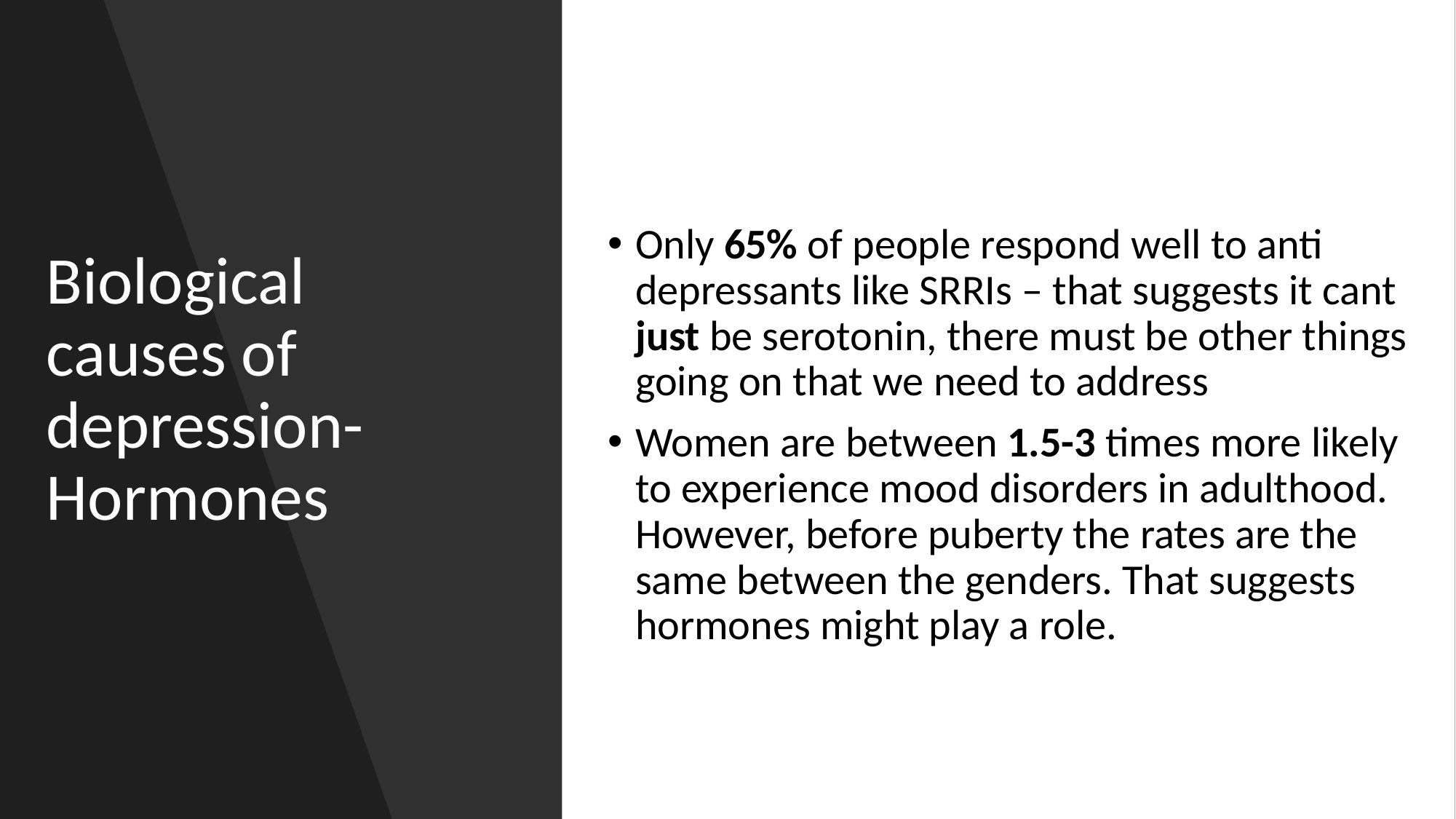

# Biological causes of depression- Hormones
Only 65% of people respond well to anti depressants like SRRIs – that suggests it cant just be serotonin, there must be other things going on that we need to address
Women are between 1.5-3 times more likely to experience mood disorders in adulthood. However, before puberty the rates are the same between the genders. That suggests hormones might play a role.